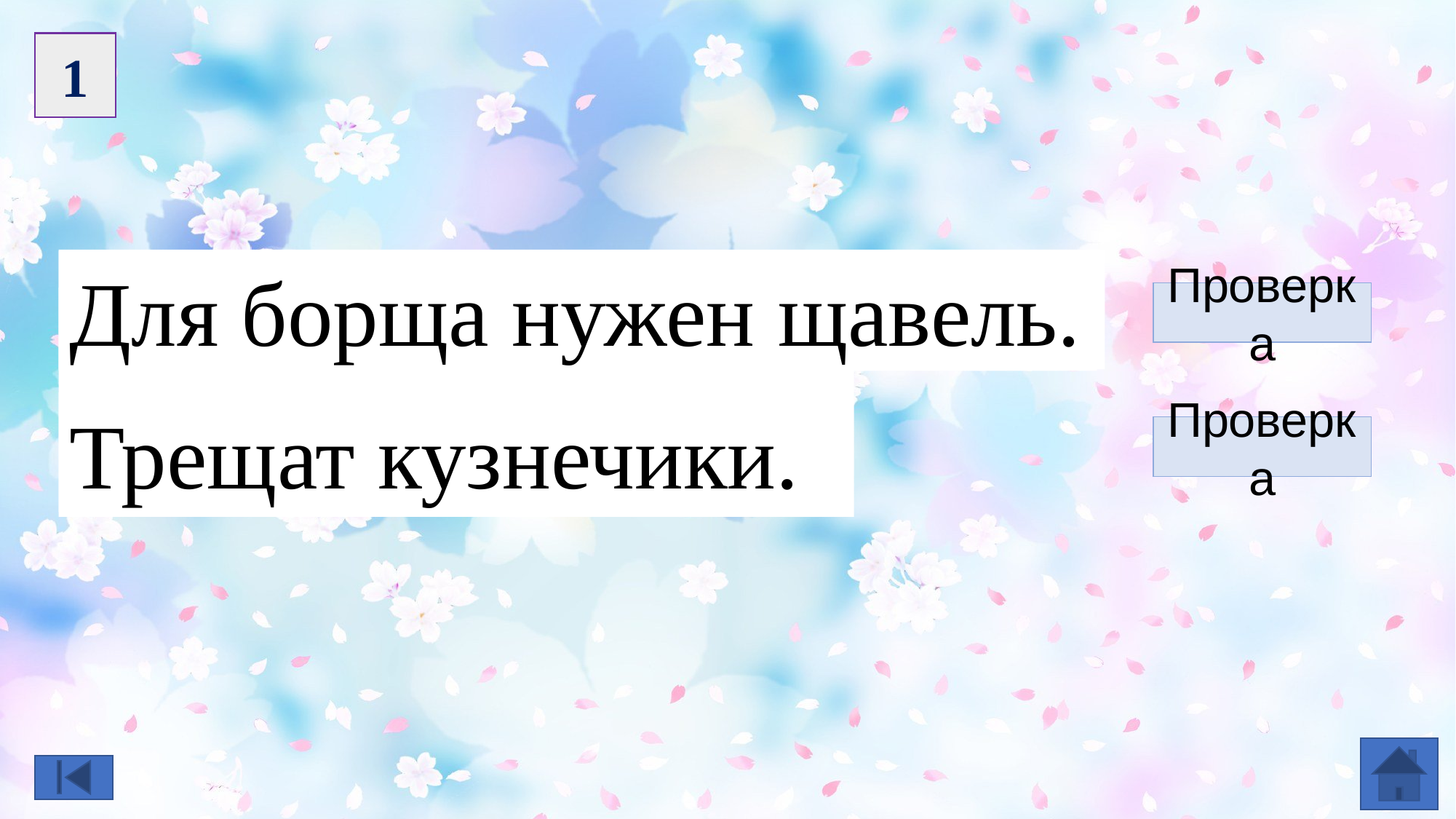

1
Для борща нужен щавель.
.ьлеващ нежун ащроб ялД
Проверка
Трещат кузнечики.
 .икичензук тащерТ
Проверка